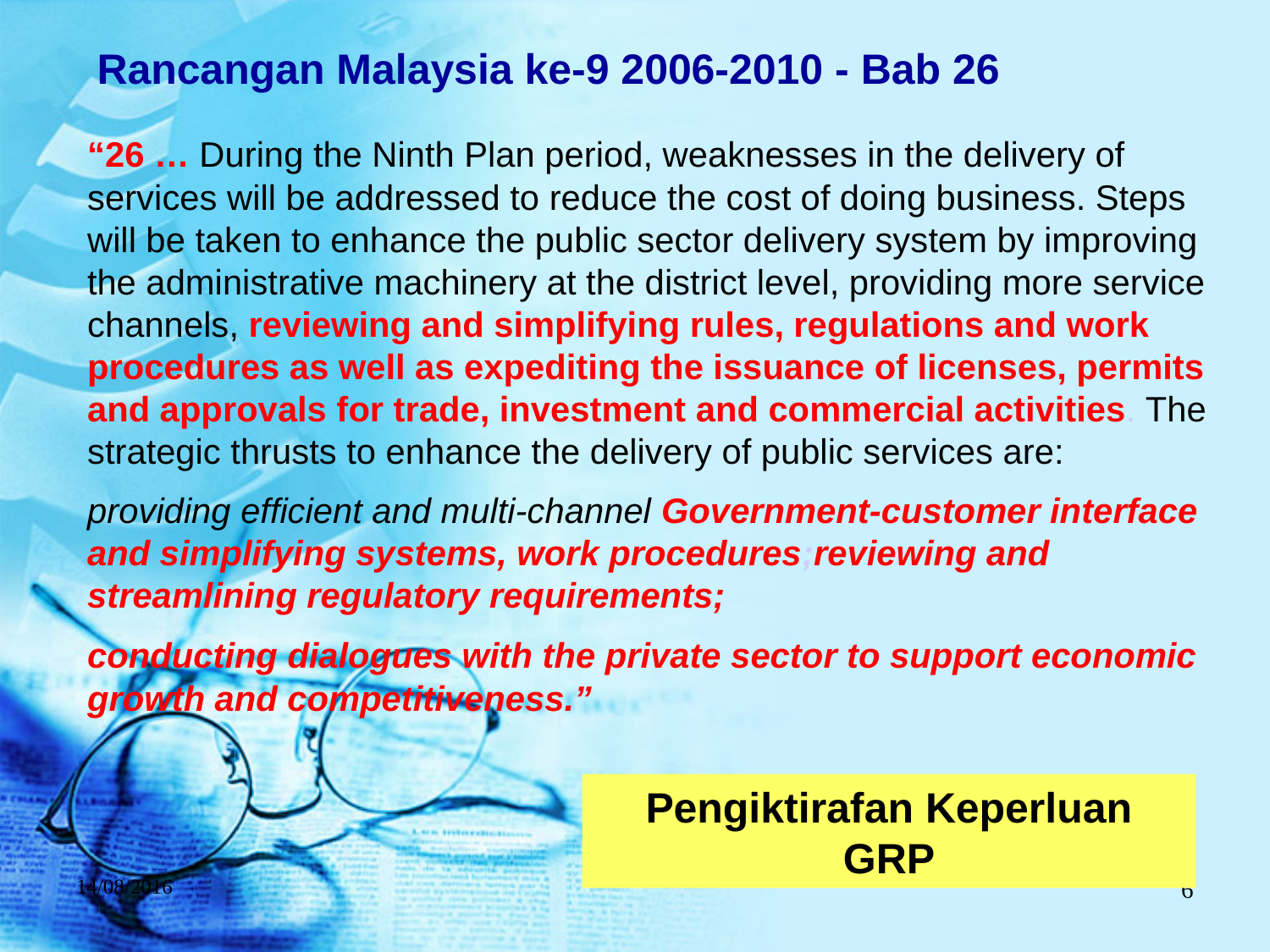

Rancangan Malaysia ke-9 2006-2010 - Bab 26
“26 … During the Ninth Plan period, weaknesses in the delivery of services will be addressed to reduce the cost of doing business. Steps will be taken to enhance the public sector delivery system by improving the administrative machinery at the district level, providing more service channels, reviewing and simplifying rules, regulations and work procedures as well as expediting the issuance of licenses, permits and approvals for trade, investment and commercial activities. The strategic thrusts to enhance the delivery of public services are:
providing efficient and multi-channel Government-customer interface  and simplifying systems, work procedures;reviewing and streamlining regulatory requirements;
conducting dialogues with the private sector to support economic  growth and competitiveness.”
Pengiktirafan Keperluan GRP
14/08/2016
6